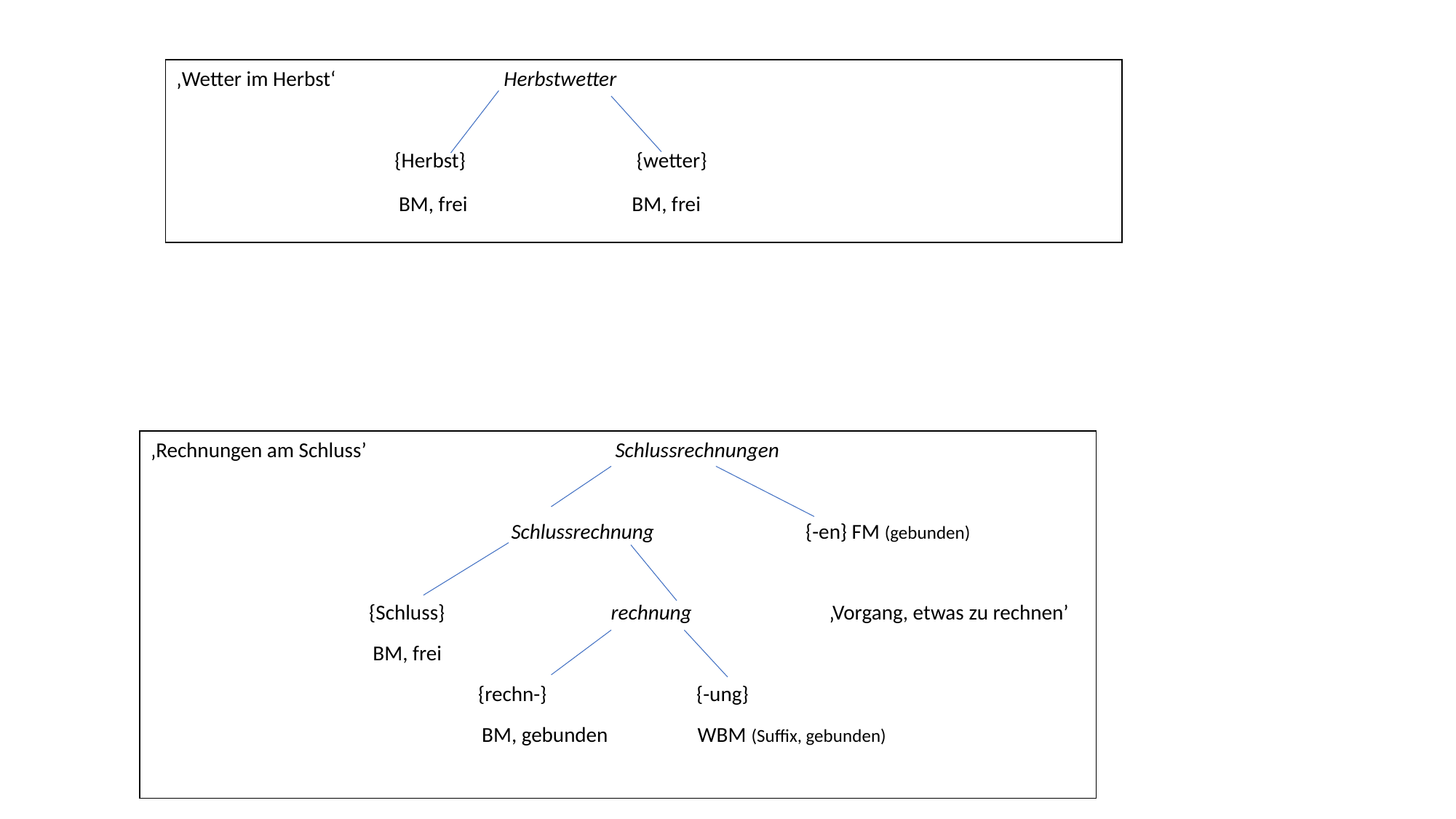

‚Wetter im Herbst‘		Herbstwetter

		{Herbst}		     {wetter}
                                               BM, frei		    BM, frei
‚Rechnungen am Schluss’		                             Schlussrechnungen

			       Schlussrechnung		{-en} FM (gebunden)

		{Schluss}		     rechnung		     ‚Vorgang, etwas zu rechnen’
                                               BM, frei
			{rechn-}		{-ung}
                                                                      BM, gebunden                   WBM (Suffix, gebunden)